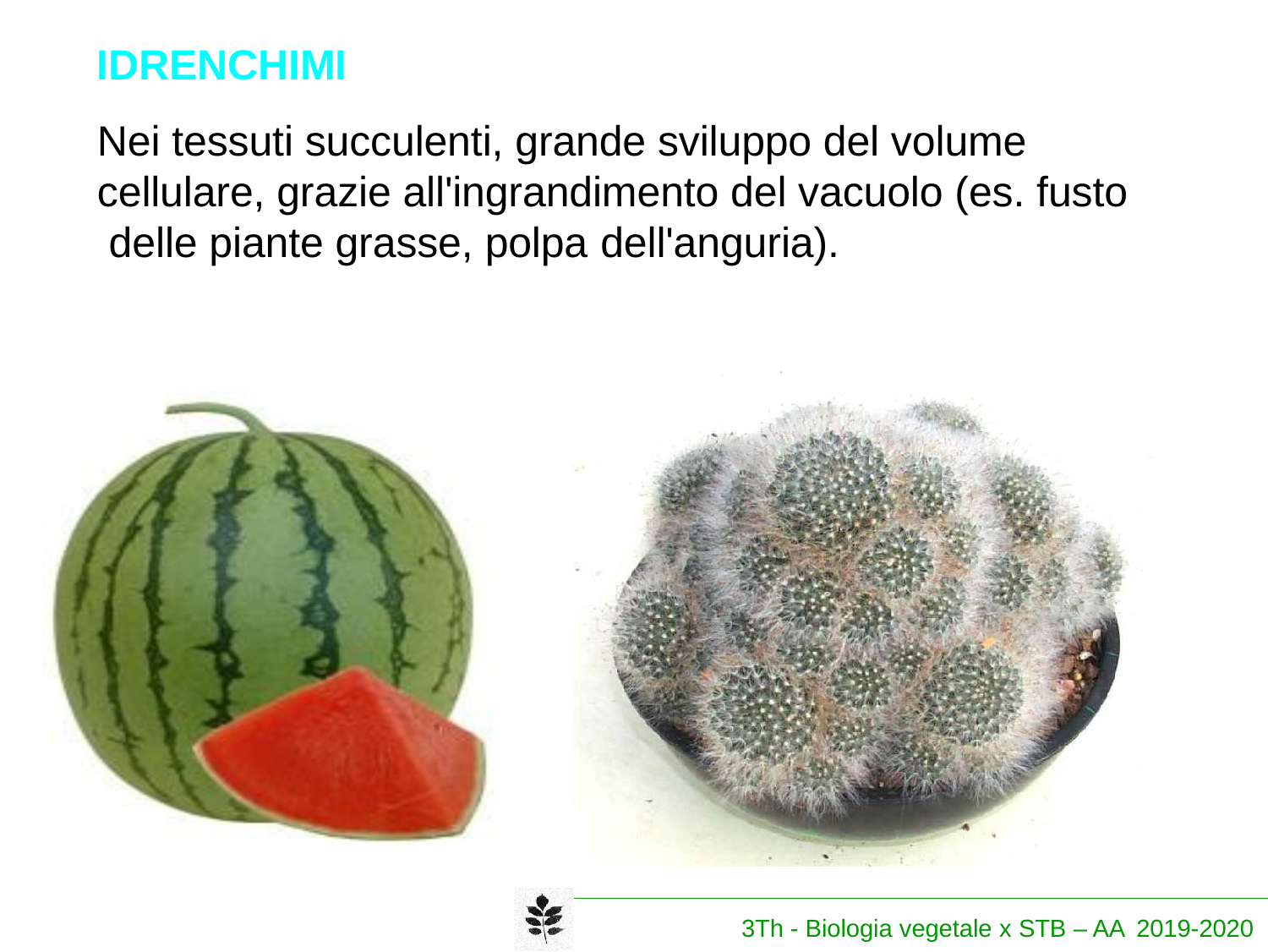

IDRENCHIMI
Nei tessuti succulenti, grande sviluppo del volume  cellulare, grazie all'ingrandimento del vacuolo (es. fusto  delle piante grasse, polpa dell'anguria).

3Th - Biologia vegetale x STB – AA  2019-2020